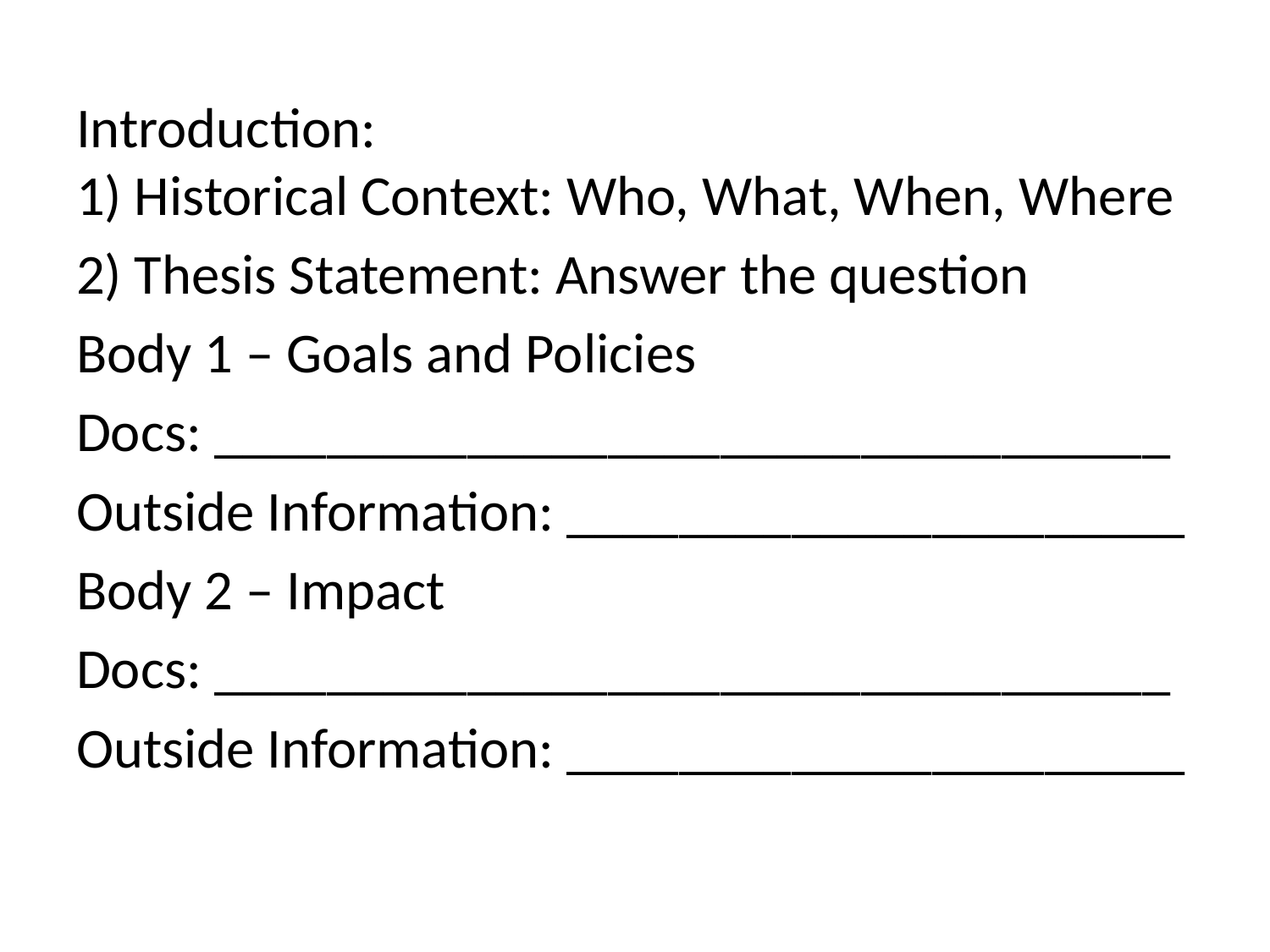

Introduction:
1) Historical Context: Who, What, When, Where
2) Thesis Statement: Answer the question
Body 1 – Goals and Policies
Docs: __________________________________
Outside Information: ______________________
Body 2 – Impact
Docs: __________________________________
Outside Information: ______________________